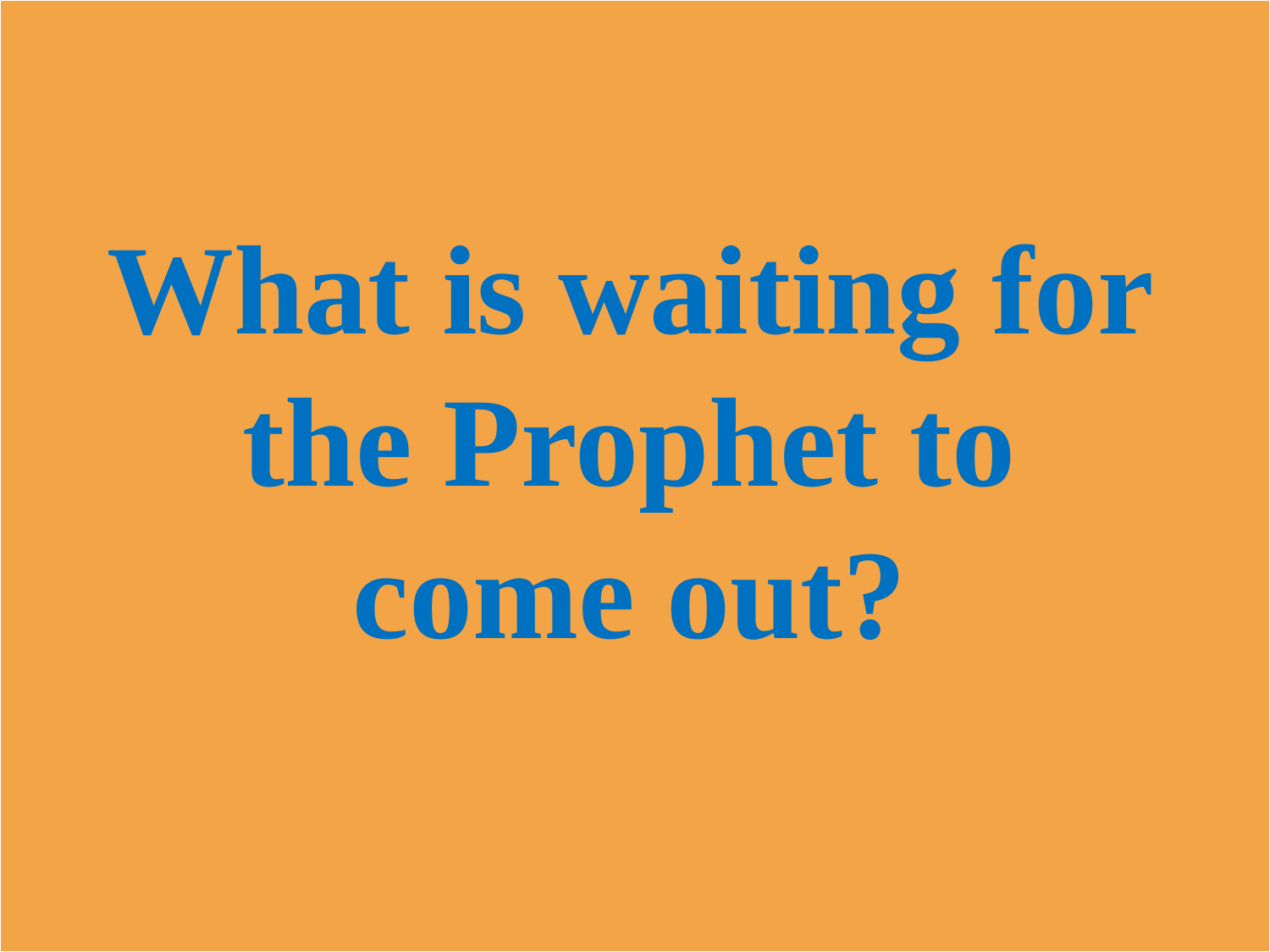

What is waiting for the Prophet to come out?